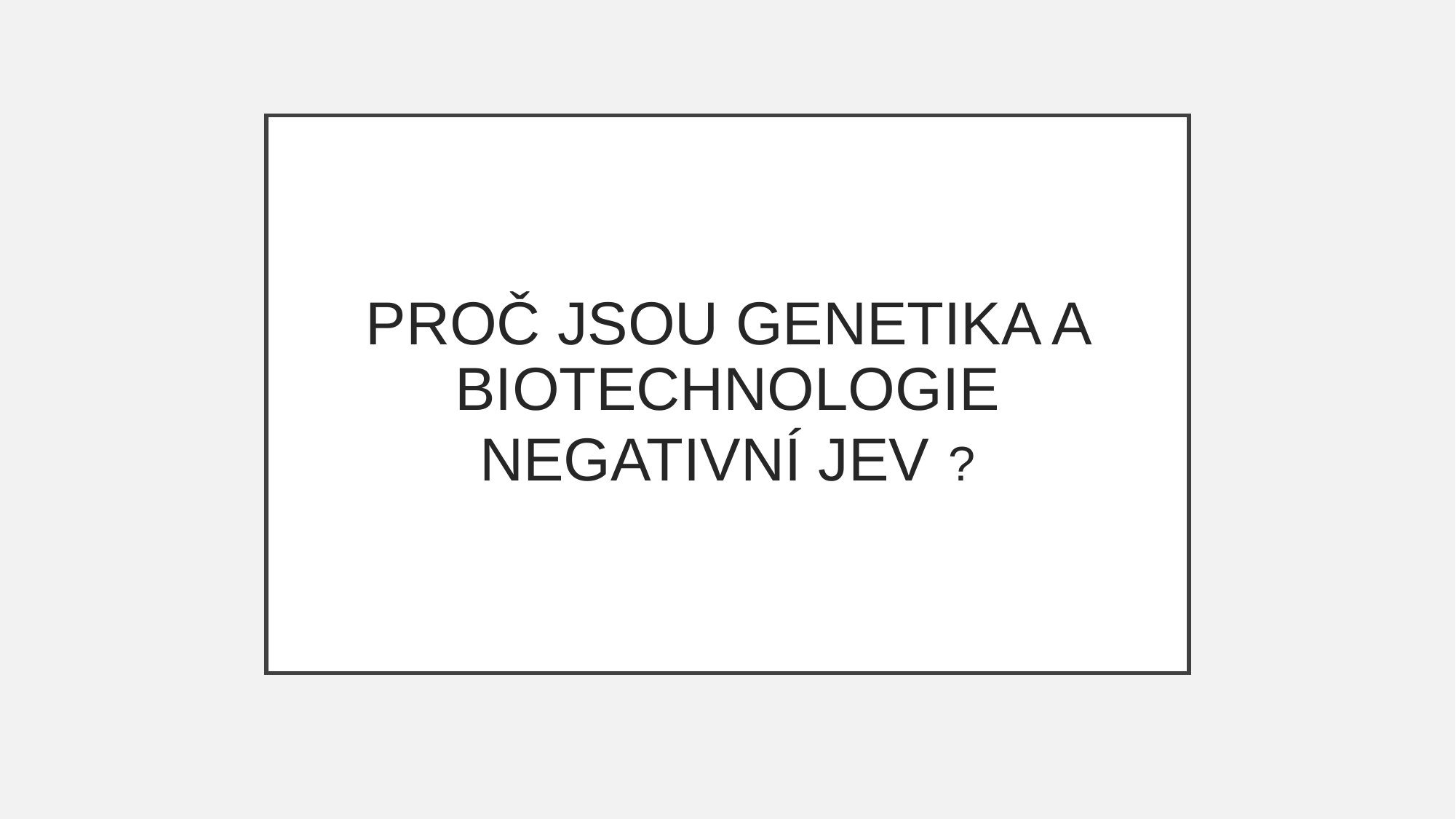

# PROČ JSOU GENETIKA A BIOTECHNOLOGIE NEGATIVNÍ JEV ?